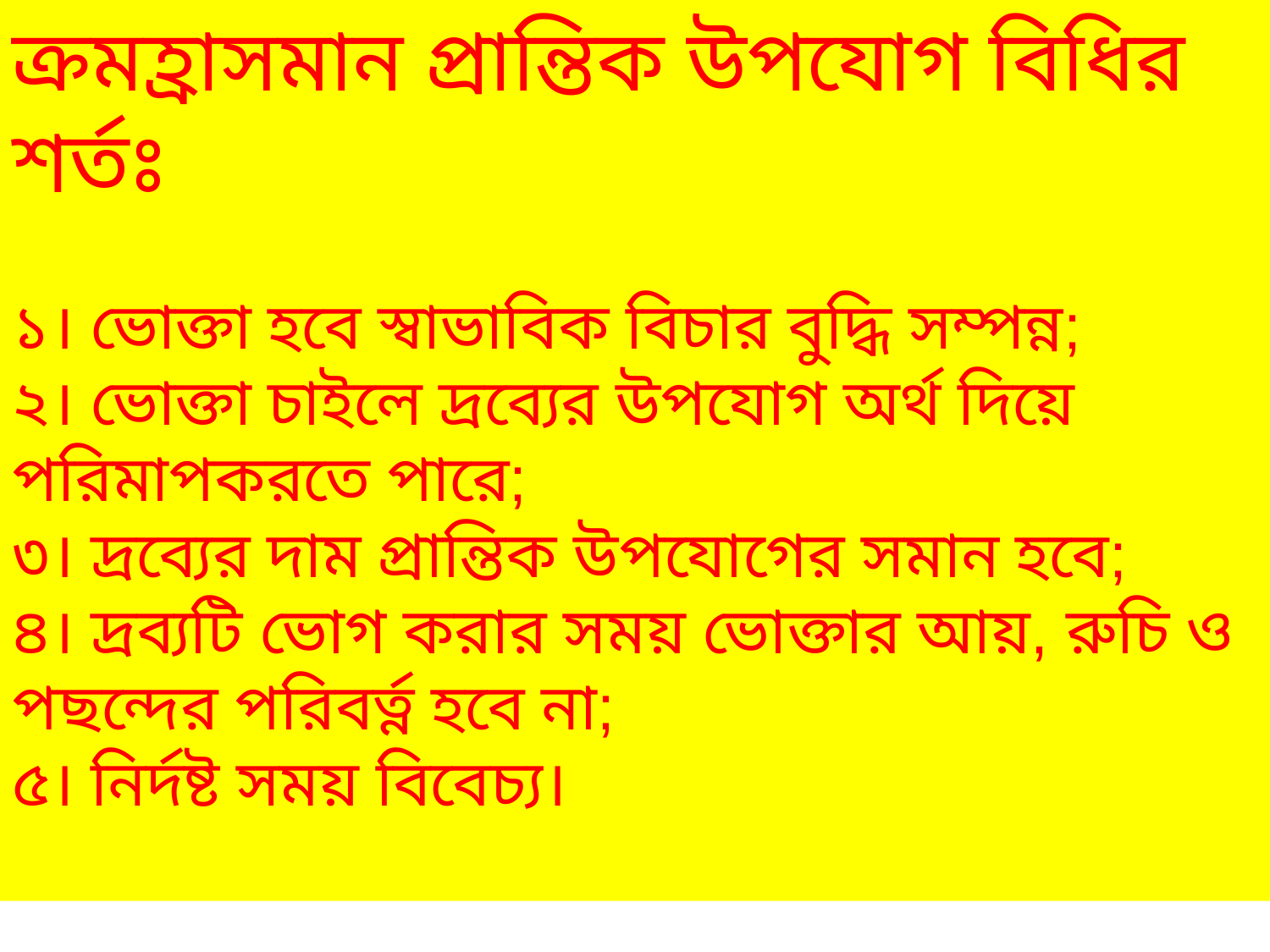

ক্রমহ্রাসমান প্রান্তিক উপযোগ বিধির শর্তঃ
১। ভোক্তা হবে স্বাভাবিক বিচার বুদ্ধি সম্পন্ন;
২। ভোক্তা চাইলে দ্রব্যের উপযোগ অর্থ দিয়ে পরিমাপকরতে পারে;
৩। দ্রব্যের দাম প্রান্তিক উপযোগের সমান হবে;
৪। দ্রব্যটি ভোগ করার সময় ভোক্তার আয়, রুচি ও পছন্দের পরিবর্ত্ন হবে না;
৫। নির্দষ্ট সময় বিবেচ্য।